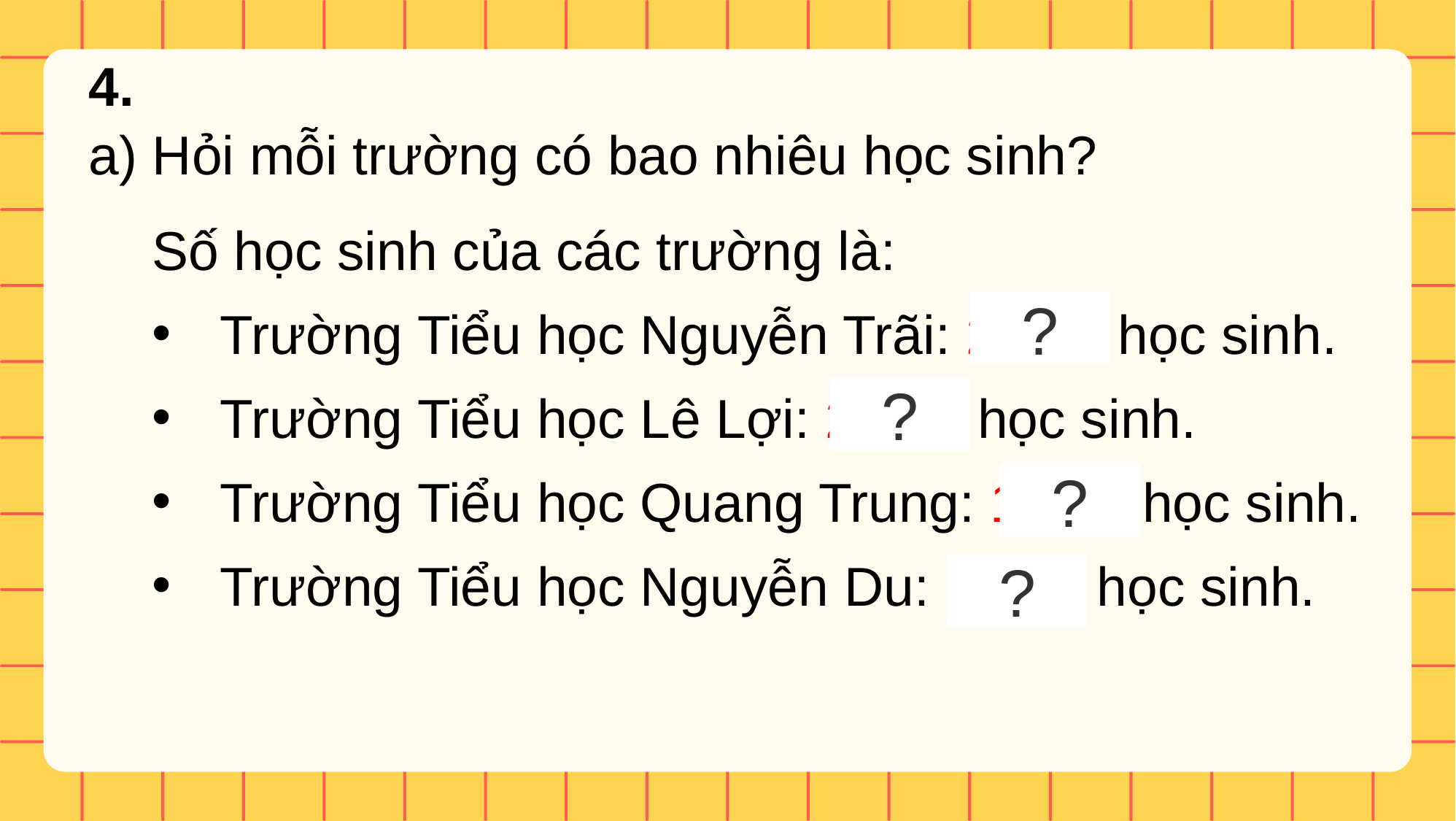

4.
a) Hỏi mỗi trường có bao nhiêu học sinh?
Số học sinh của các trường là:
Trường Tiểu học Nguyễn Trãi: 2 131 học sinh.
Trường Tiểu học Lê Lợi: 2 065 học sinh.
Trường Tiểu học Quang Trung: 1 892 học sinh.
Trường Tiểu học Nguyễn Du: 1 868 học sinh.
?
?
?
?